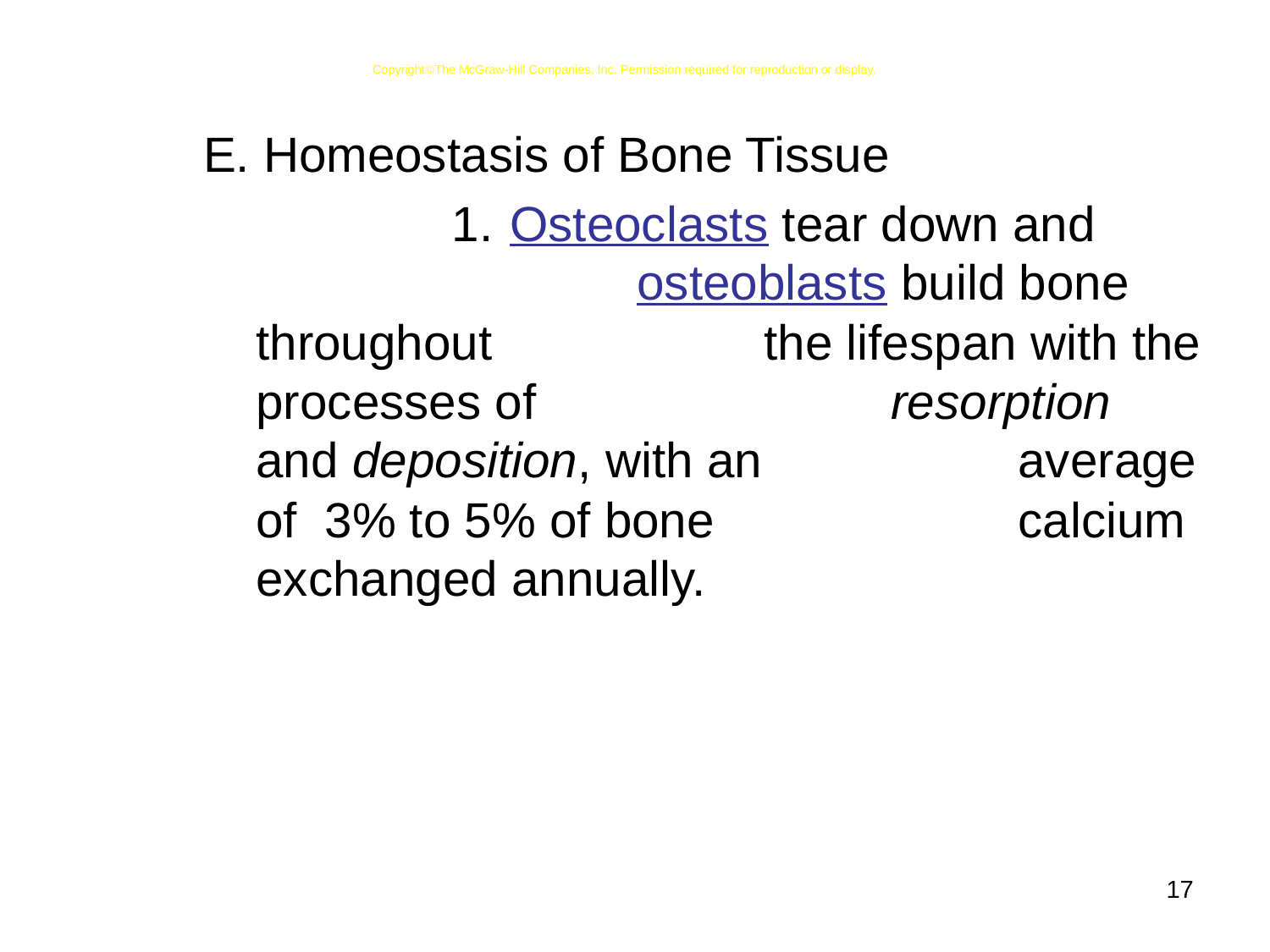

Copyright©The McGraw-Hill Companies, Inc. Permission required for reproduction or display.
E. Homeostasis of Bone Tissue
		     1.	Osteoclasts tear down and 				osteoblasts build bone throughout 			the lifespan with the processes of 			resorption and deposition, with an			average of  3% to 5% of bone 			calcium exchanged annually.
17